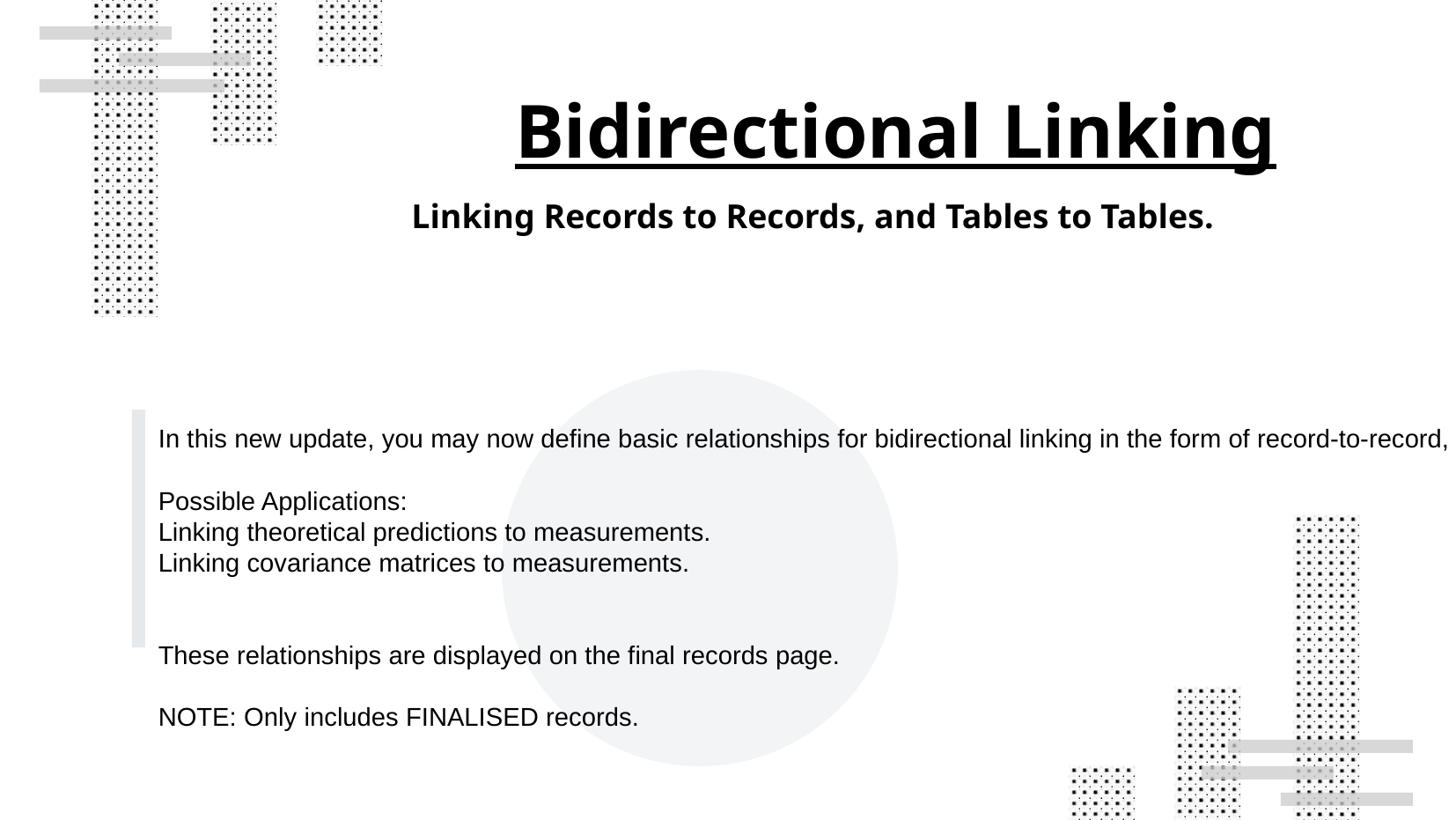

Bidirectional Linking
Linking Records to Records, and Tables to Tables.

In this new update, you may now define basic relationships for bidirectional linking in the form of record-to-record, or table-to-table referencing.

Possible Applications:
Linking theoretical predictions to measurements.
Linking covariance matrices to measurements.

These relationships are displayed on the final records page.

NOTE: Only includes FINALISED records.